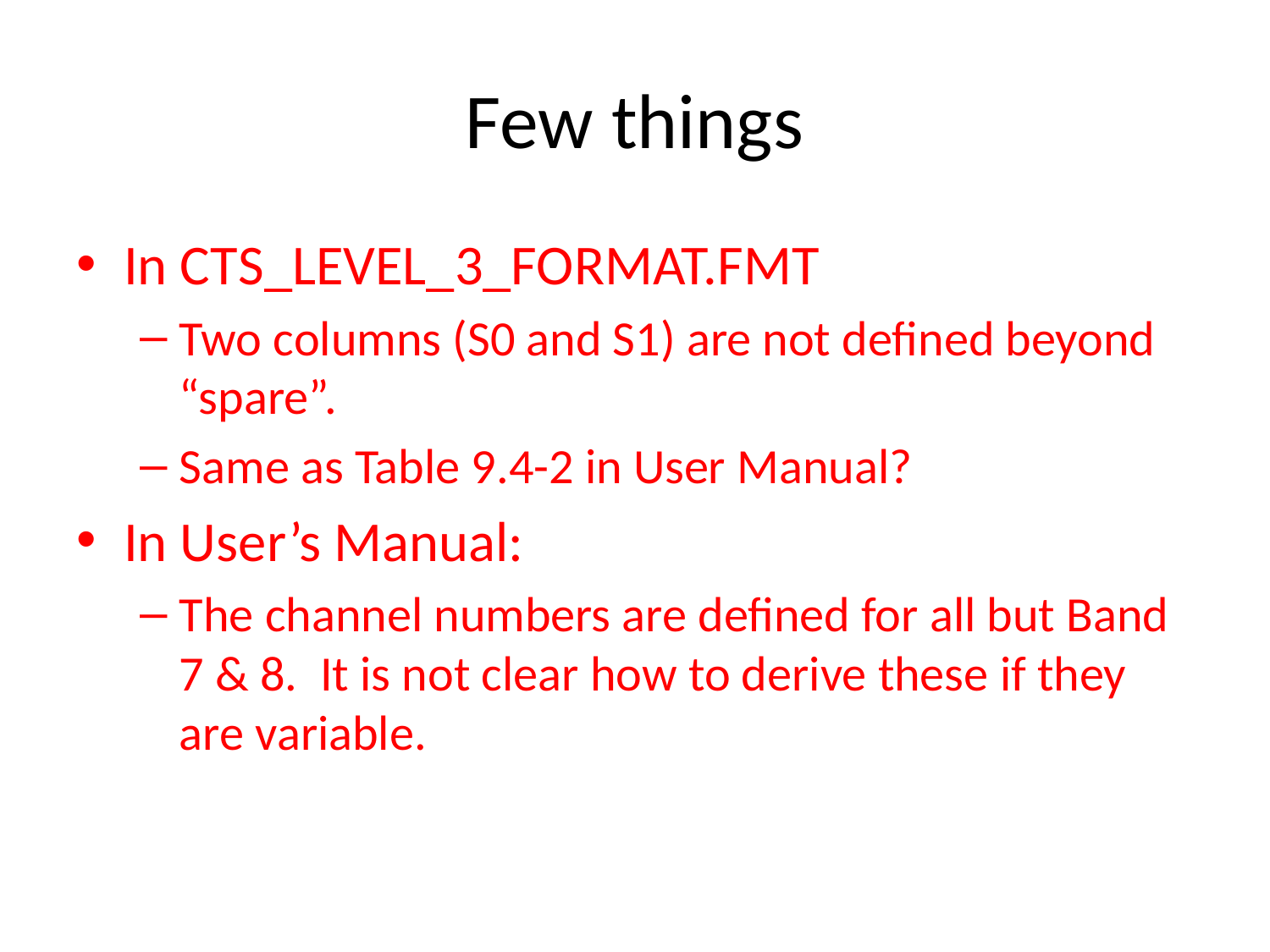

# Few things
In CTS_LEVEL_3_FORMAT.FMT
Two columns (S0 and S1) are not defined beyond “spare”.
Same as Table 9.4-2 in User Manual?
In User’s Manual:
The channel numbers are defined for all but Band 7 & 8.  It is not clear how to derive these if they are variable.